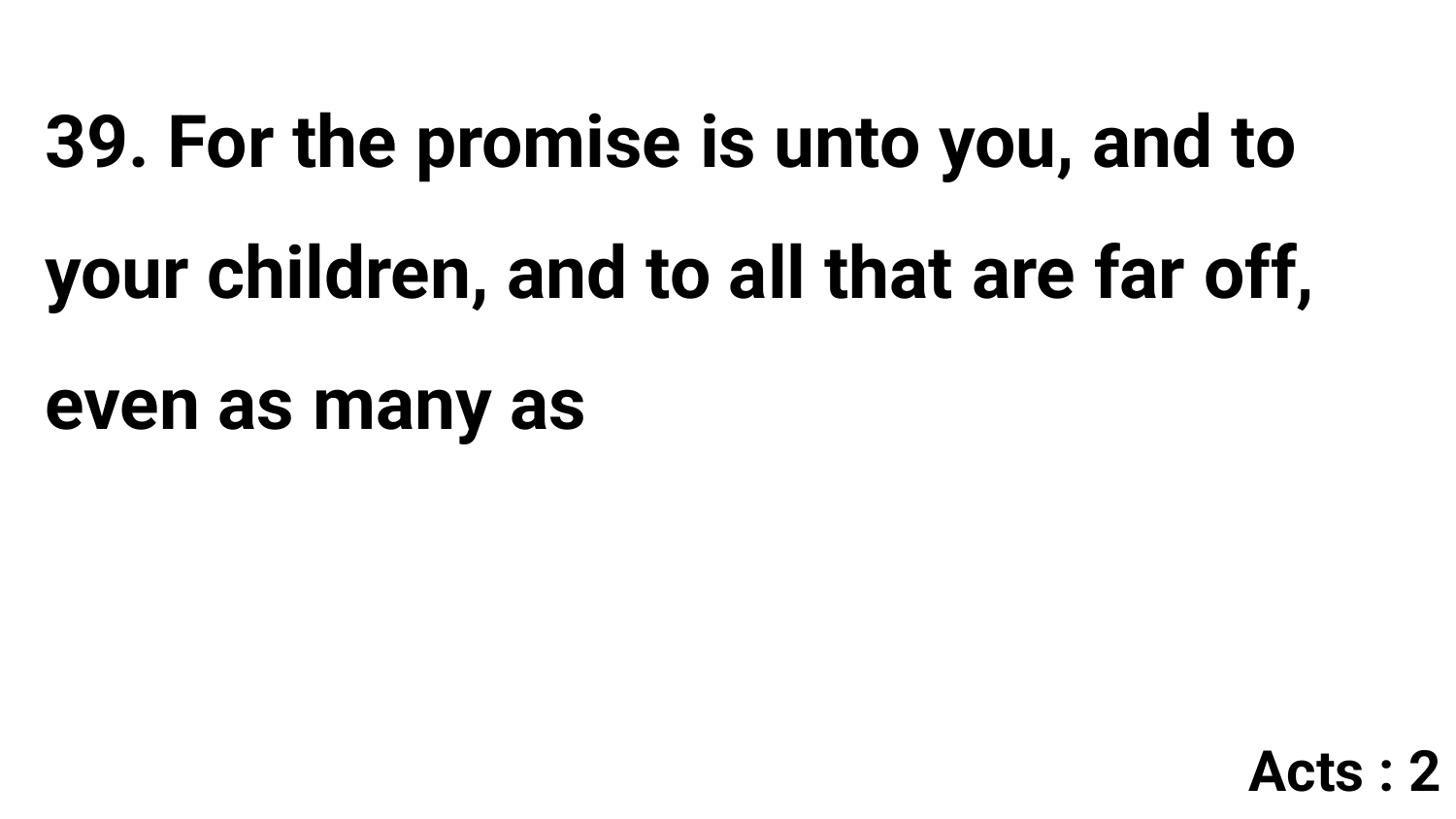

39. For the promise is unto you, and to your children, and to all that are far off, even as many as
Acts : 2